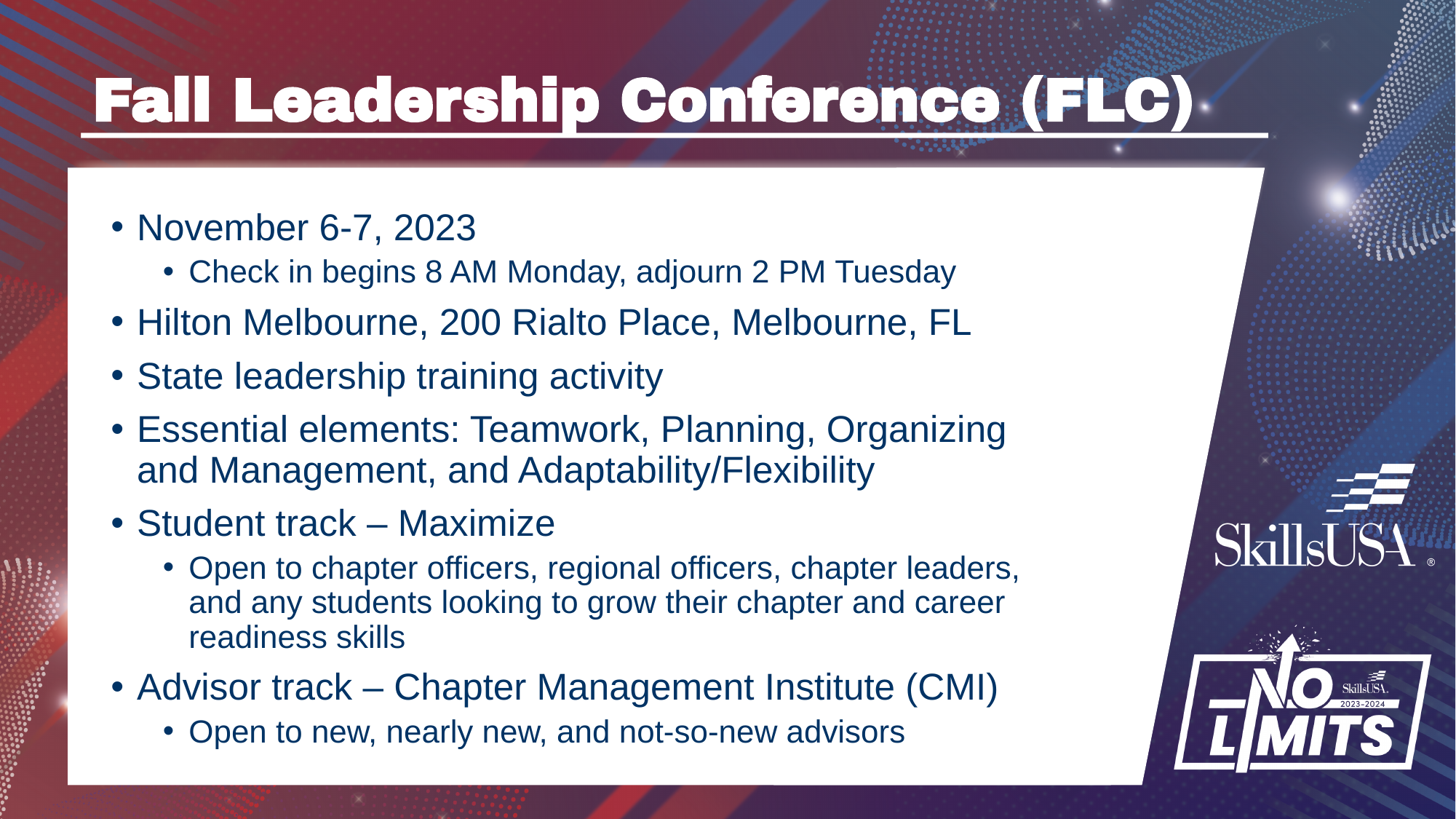

# Fall Leadership Conference (FLC)
November 6-7, 2023
Check in begins 8 AM Monday, adjourn 2 PM Tuesday
Hilton Melbourne, 200 Rialto Place, Melbourne, FL
State leadership training activity
Essential elements: Teamwork, Planning, Organizing and Management, and Adaptability/Flexibility
Student track – Maximize
Open to chapter officers, regional officers, chapter leaders, and any students looking to grow their chapter and career readiness skills
Advisor track – Chapter Management Institute (CMI)
Open to new, nearly new, and not-so-new advisors